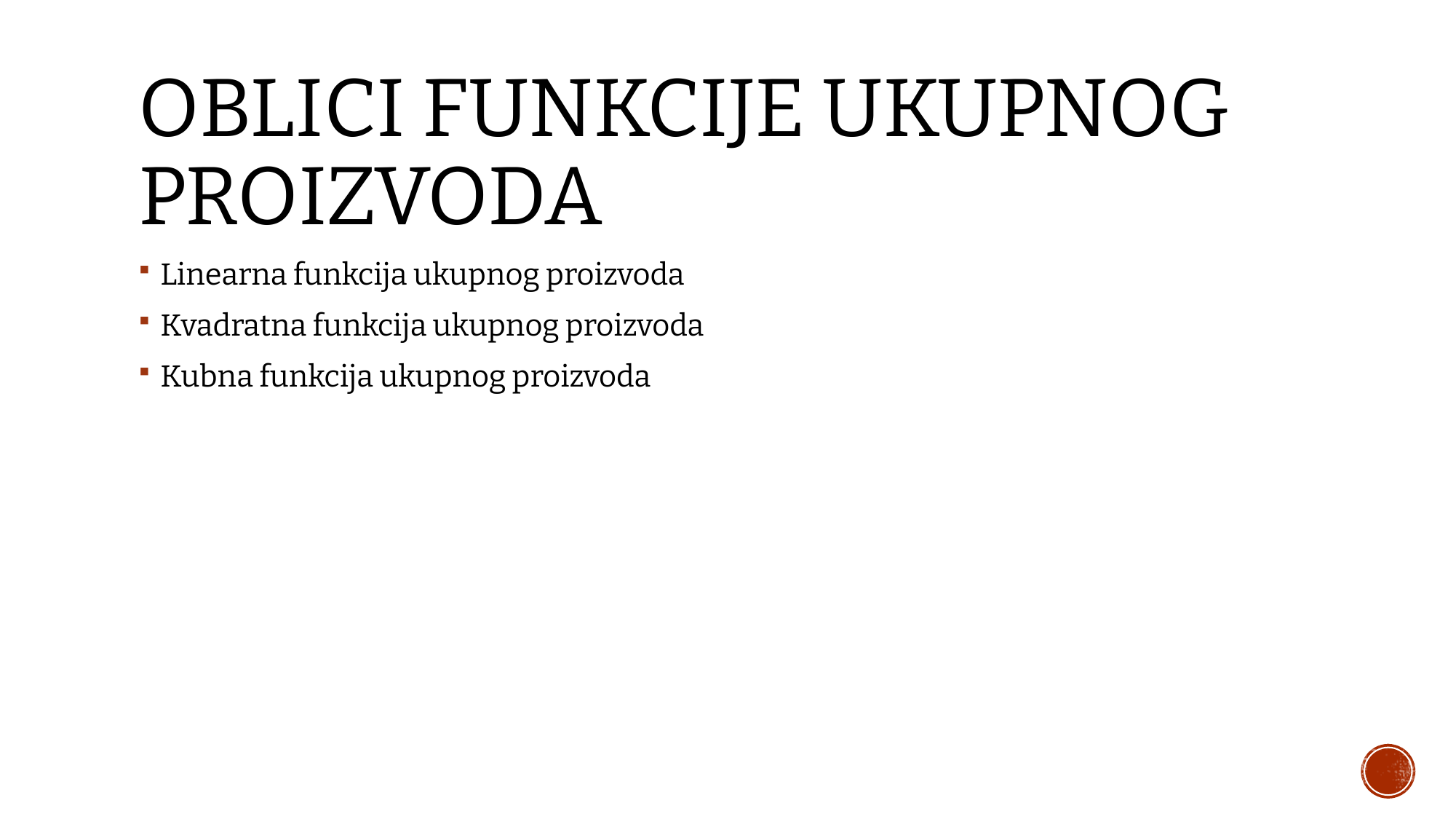

# Oblici funkcije ukupnog proizvoda
Linearna funkcija ukupnog proizvoda
Kvadratna funkcija ukupnog proizvoda
Kubna funkcija ukupnog proizvoda